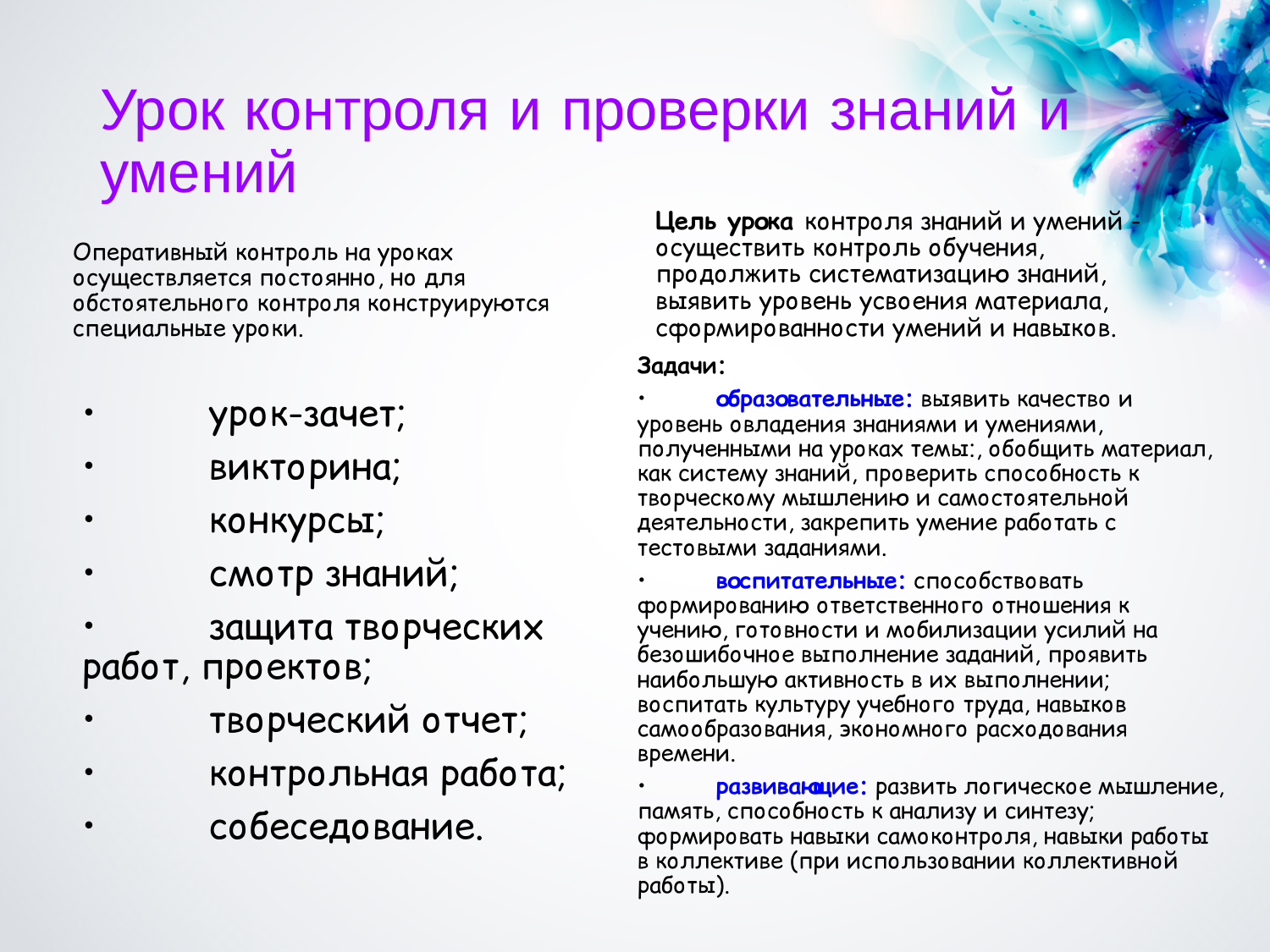

# Урок контроля и проверки знаний и умений
Цель урока контроля знаний и умений - осуществить контроль обучения, продолжить систематизацию знаний, выявить уровень усвоения материала, сформированности умений и навыков.
Оперативный контроль на уроках осуществляется постоянно, но для обстоятельного контроля конструируются специальные уроки.
Задачи:
•	образовательные: выявить качество и уровень овладения знаниями и умениями, полученными на уроках темы:, обобщить материал, как систему знаний, проверить способность к творческому мышлению и самостоятельной деятельности, закрепить умение работать с тестовыми заданиями.
•	воспитательные: способствовать формированию ответственного отношения к учению, готовности и мобилизации усилий на безошибочное выполнение заданий, проявить наибольшую активность в их выполнении; воспитать культуру учебного труда, навыков самообразования, экономного расходования времени.
•	развивающие: развить логическое мышление, память, способность к анализу и синтезу; формировать навыки самоконтроля, навыки работы в коллективе (при использовании коллективной работы).

•	урок-зачет;
•	викторина;
•	конкурсы;
•	смотр знаний;
•	защита творческих работ, проектов;
•	творческий отчет;
•	контрольная работа;
•	собеседование.